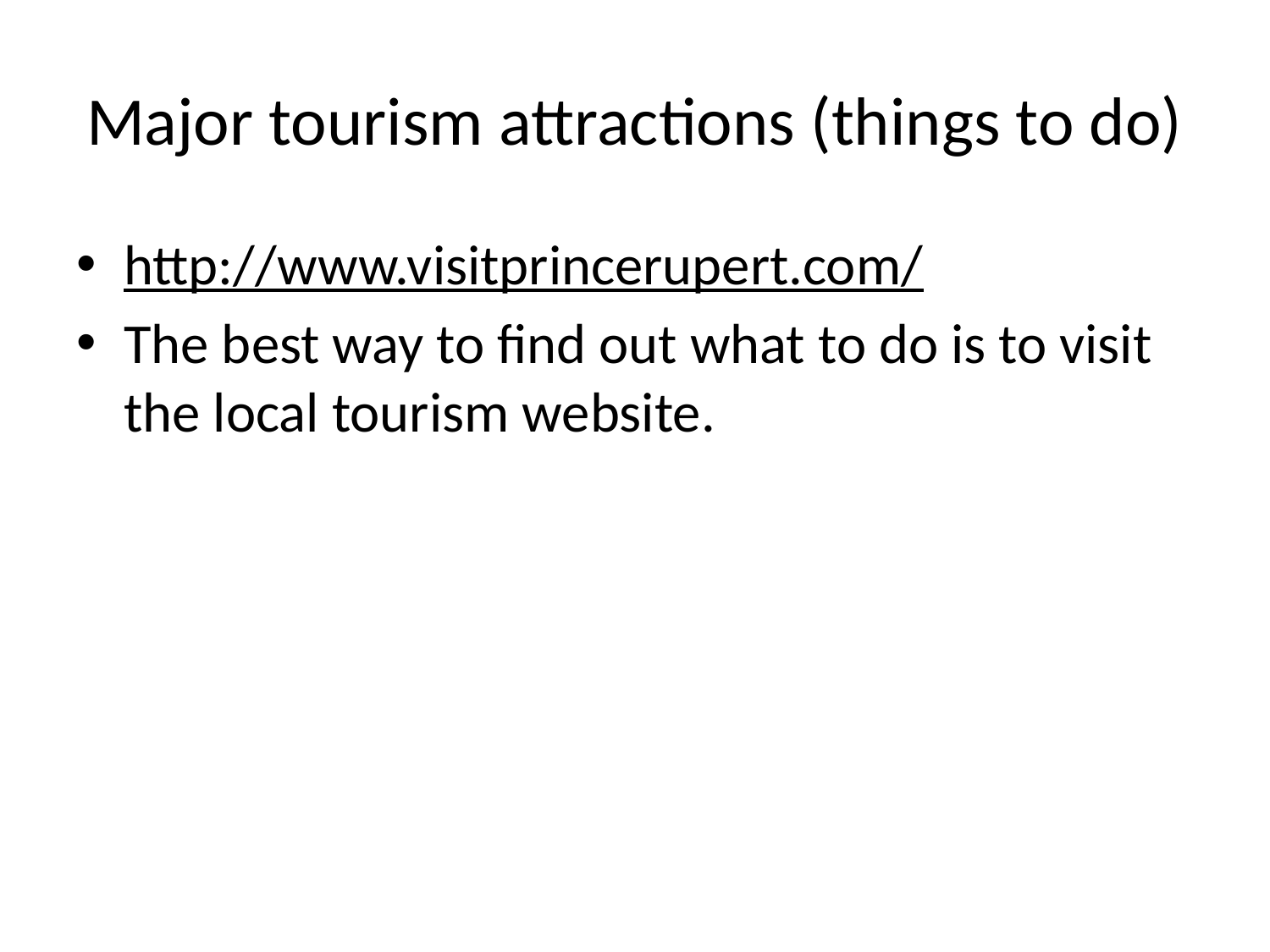

# Major tourism attractions (things to do)
http://www.visitprincerupert.com/
The best way to find out what to do is to visit the local tourism website.